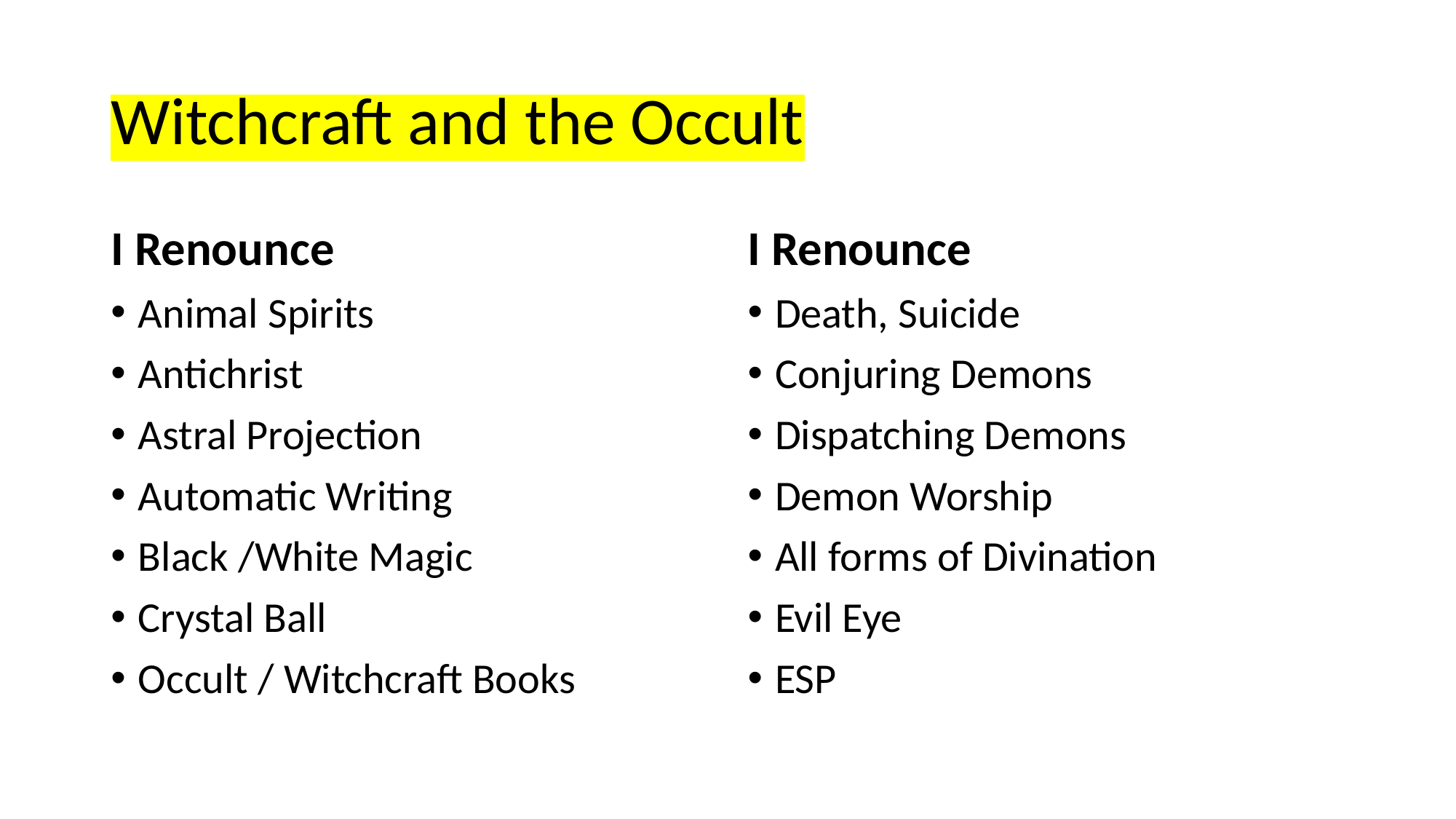

# Witchcraft and the Occult
I Renounce
Animal Spirits
Antichrist
Astral Projection
Automatic Writing
Black /White Magic
Crystal Ball
Occult / Witchcraft Books

I Renounce
Death, Suicide
Conjuring Demons
Dispatching Demons
Demon Worship
All forms of Divination
Evil Eye
ESP